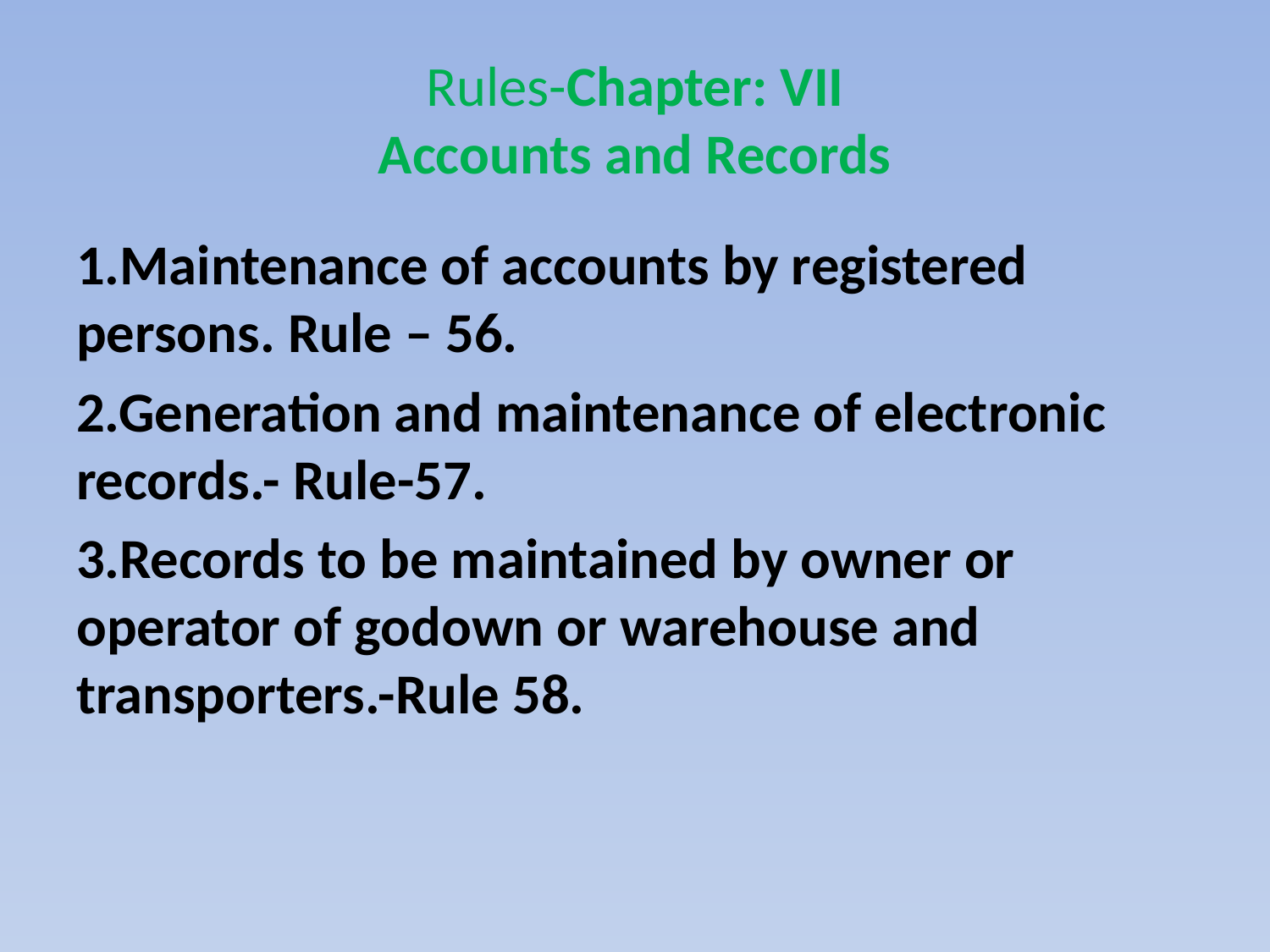

# Rules-Chapter: VII Accounts and Records
1.Maintenance of accounts by registered persons. Rule – 56.
2.Generation and maintenance of electronic records.- Rule-57.
3.Records to be maintained by owner or operator of godown or warehouse and transporters.-Rule 58.